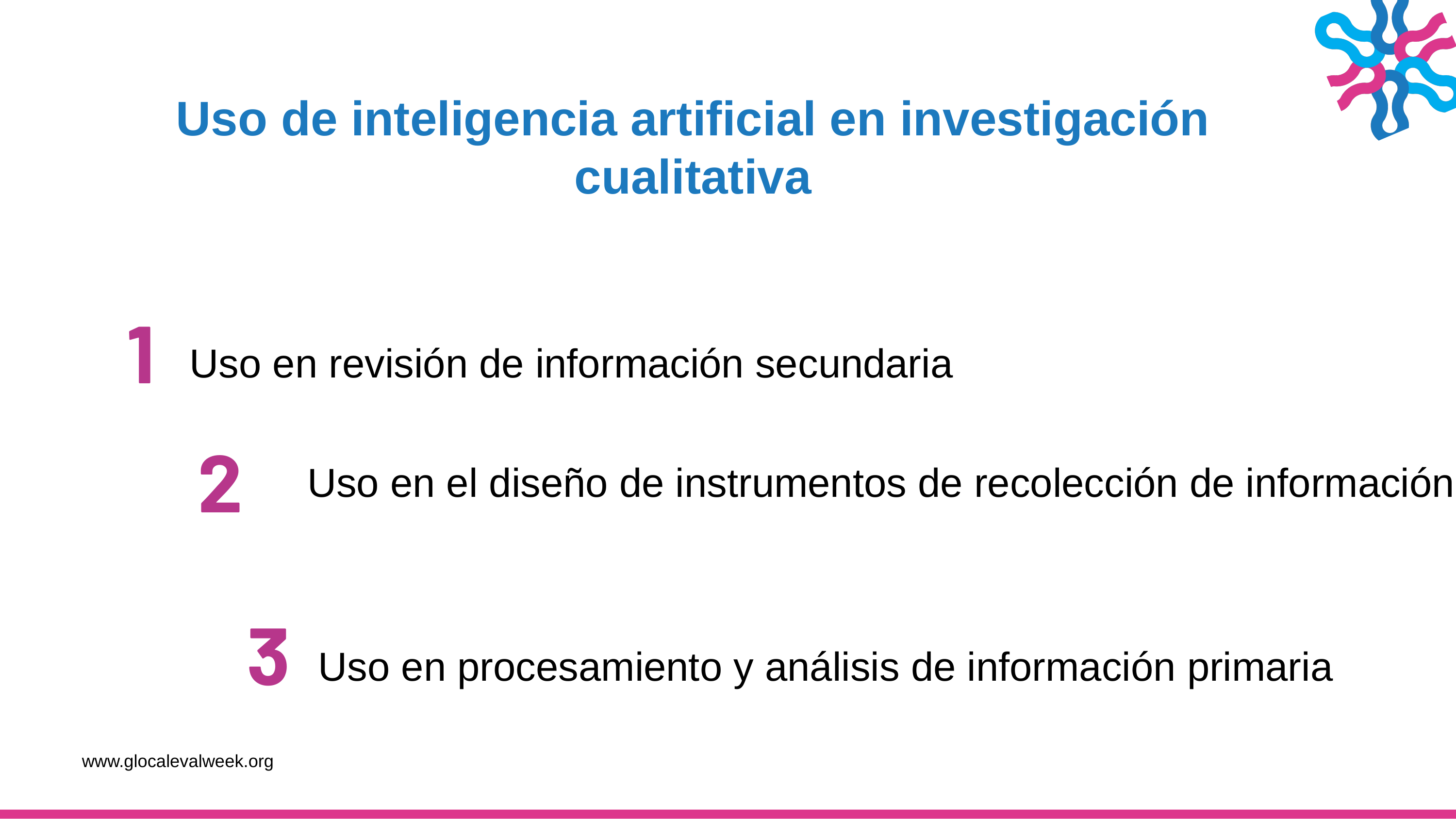

Uso de inteligencia artificial en investigación cualitativa
1
Uso en revisión de información secundaria
2
Uso en el diseño de instrumentos de recolección de información
3
Uso en procesamiento y análisis de información primaria
www.glocalevalweek.org